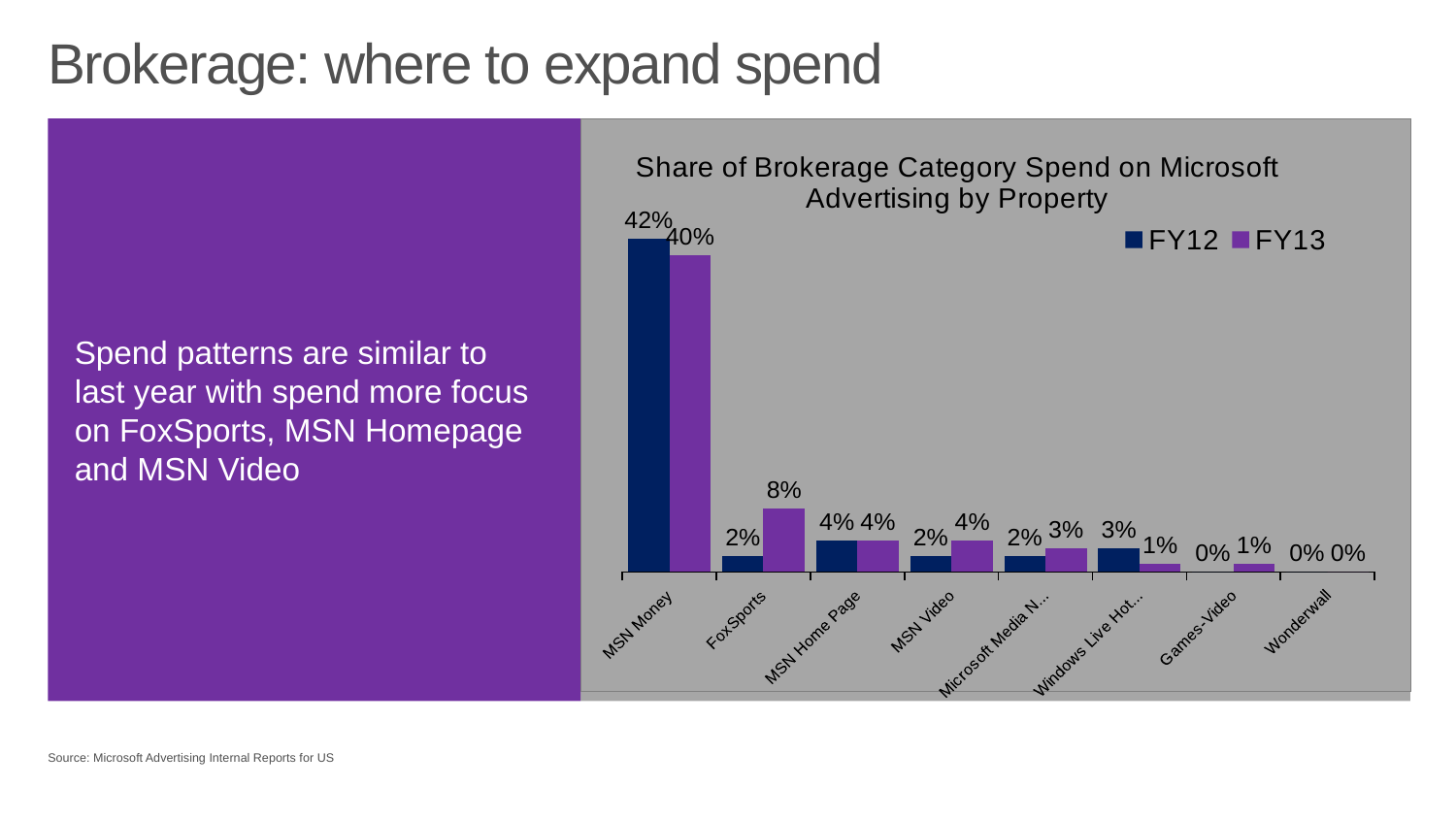

# Brokerage: where to expand spend

Spend patterns are similar to last year with spend more focus on FoxSports, MSN Homepage and MSN Video

### Chart: Share of Brokerage Category Spend on Microsoft Advertising by Property

| Category | FY12 | FY13 |
|---|---|---|
| MSN Money | 0.42 | 0.4 |
| FoxSports | 0.02 | 0.08 |
| MSN Home Page | 0.04 | 0.04 |
| MSN Video | 0.02 | 0.04 |
| Microsoft Media Network | 0.02 | 0.03 |
| Windows Live Hotmail | 0.03 | 0.01 |
| Games-Video | 0.0 | 0.01 |
| Wonderwall | 0.0 | 0.0 |
Source: Microsoft Advertising Internal Reports for US